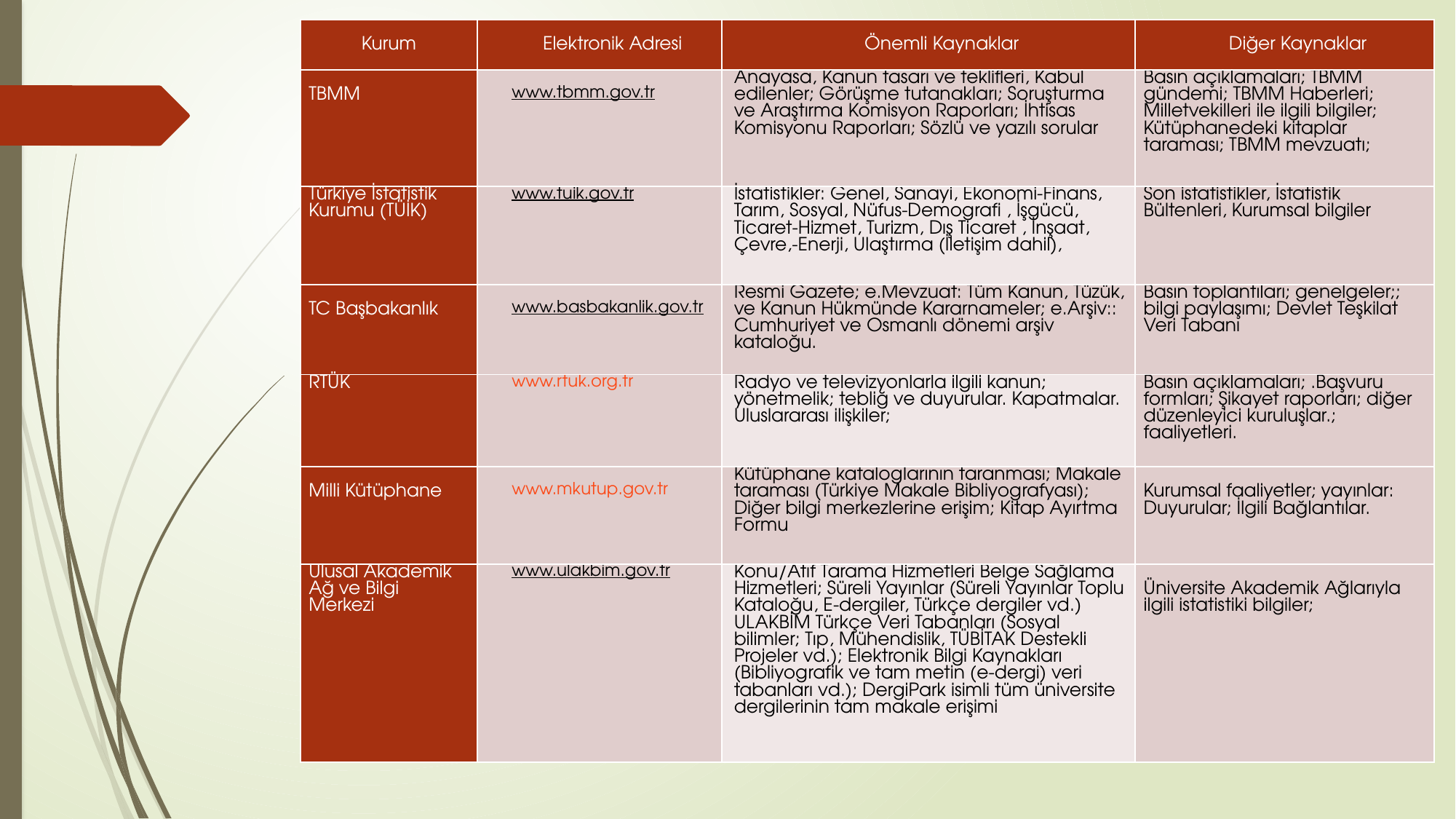

| Kurum | Elektronik Adresi | Önemli Kaynaklar | Diğer Kaynaklar |
| --- | --- | --- | --- |
| TBMM | www.tbmm.gov.tr | Anayasa, Kanun tasarı ve teklifleri, Kabul edilenler; Görüşme tutanakları; Soruşturma ve Araştırma Komisyon Raporları; İhtisas Komisyonu Raporları; Sözlü ve yazılı sorular | Basın açıklamaları; TBMM gündemi; TBMM Haberleri; Milletvekilleri ile ilgili bilgiler; Kütüphanedeki kitaplar taraması; TBMM mevzuatı; |
| Türkiye İstatistik Kurumu (TÜİK) | www.tuik.gov.tr | İstatistikler: Genel, Sanayi, Ekonomi-Finans, Tarım, Sosyal, Nüfus-Demografi , İşgücü, Ticaret-Hizmet, Turizm, Dış Ticaret , İnşaat, Çevre,-Enerji, Ulaştırma (İletişim dahil), | Son istatistikler, İstatistik Bültenleri, Kurumsal bilgiler |
| TC Başbakanlık | www.basbakanlik.gov.tr | Resmi Gazete; e.Mevzuat: Tüm Kanun, Tüzük, ve Kanun Hükmünde Kararnameler; e.Arşiv:: Cumhuriyet ve Osmanlı dönemi arşiv kataloğu. | Basın toplantıları; genelgeler;; bilgi paylaşımı; Devlet Teşkilat Veri Tabanı |
| RTÜK | www.rtuk.org.tr | Radyo ve televizyonlarla ilgili kanun; yönetmelik; tebliğ ve duyurular. Kapatmalar. Uluslararası ilişkiler; | Basın açıklamaları; .Başvuru formları; Şikayet raporları; diğer düzenleyici kuruluşlar.; faaliyetleri. |
| Milli Kütüphane | www.mkutup.gov.tr | Kütüphane kataloglarının taranması; Makale taraması (Türkiye Makale Bibliyografyası); Diğer bilgi merkezlerine erişim; Kitap Ayırtma Formu | Kurumsal faaliyetler; yayınlar: Duyurular; İlgili Bağlantılar. |
| Ulusal Akademik Ağ ve Bilgi Merkezi | www.ulakbim.gov.tr | Konu/Atıf Tarama Hizmetleri Belge Sağlama Hizmetleri; Süreli Yayınlar (Süreli Yayınlar Toplu Kataloğu, E-dergiler, Türkçe dergiler vd.) ULAKBİM Türkçe Veri Tabanları (Sosyal bilimler; Tıp, Mühendislik, TÜBİTAK Destekli Projeler vd.); Elektronik Bilgi Kaynakları (Bibliyografik ve tam metin (e-dergi) veri tabanları vd.); DergiPark isimli tüm üniversite dergilerinin tam makale erişimi | Üniversite Akademik Ağlarıyla ilgili istatistiki bilgiler; |